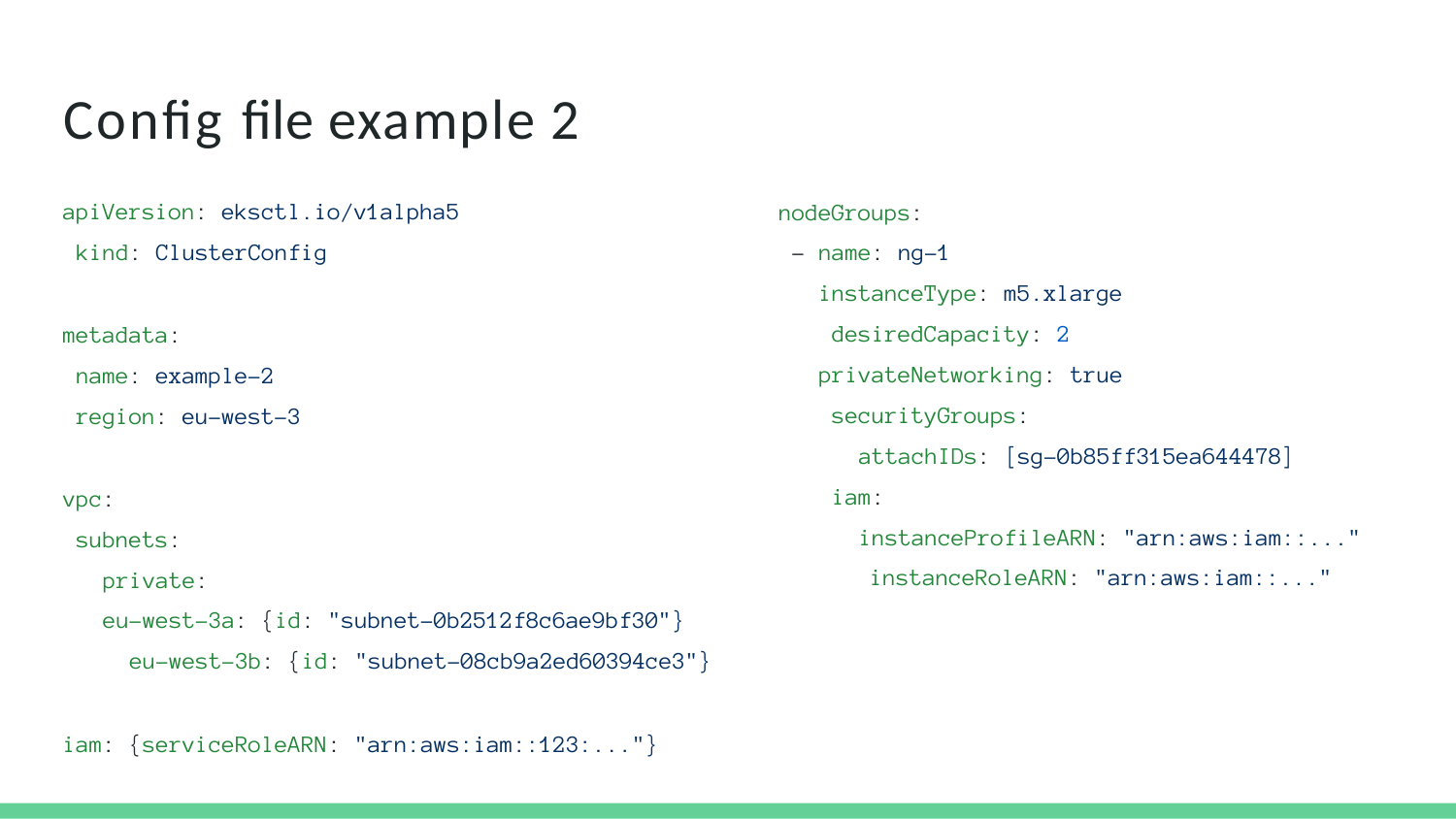

# Conﬁg ﬁle example 2
apiVersion: eksctl.io/v1alpha5  kind: ClusterConfig
nodeGroups:
- name: ng-1  instanceType: m5.xlarge  desiredCapacity: 2  privateNetworking: true  securityGroups:
attachIDs: [sg-0b85ff315ea644478]  iam:
instanceProfileARN: "arn:aws:iam::..."  instanceRoleARN: "arn:aws:iam::..."
metadata:
name: example-2  region: eu-west-3
vpc:
subnets:  private:
eu-west-3a: {id: "subnet-0b2512f8c6ae9bf30"}  eu-west-3b: {id: "subnet-08cb9a2ed60394ce3"}
iam: {serviceRoleARN: "arn:aws:iam::123:..."}